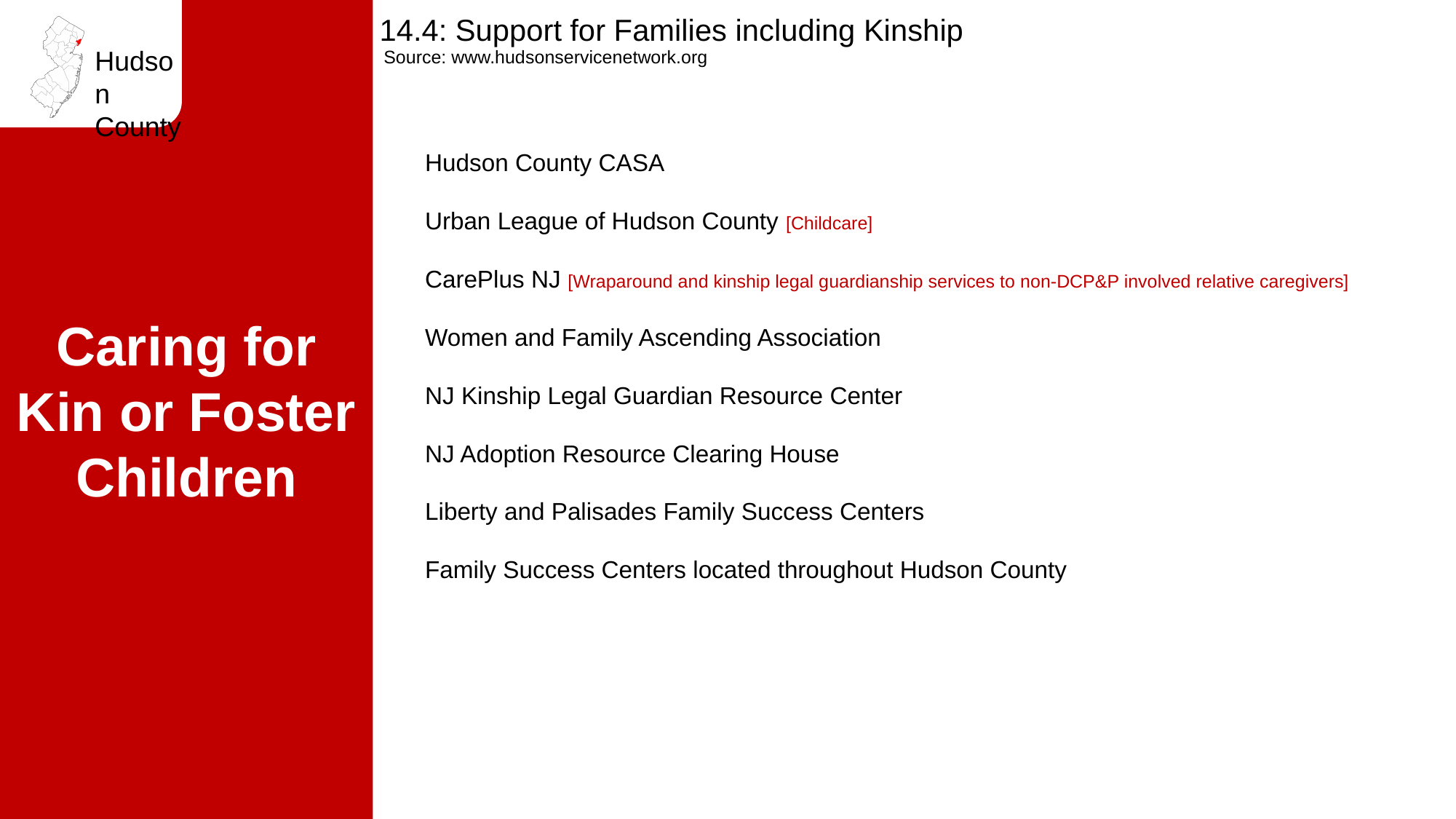

14.4: Support for Families including Kinship
Source: www.hudsonservicenetwork.org
Hudson County CASA

Urban League of Hudson County [Childcare]

CarePlus NJ [Wraparound and kinship legal guardianship services to non-DCP&P involved relative caregivers]

Women and Family Ascending Association

NJ Kinship Legal Guardian Resource Center

NJ Adoption Resource Clearing House

Liberty and Palisades Family Success Centers

Family Success Centers located throughout Hudson County

Caring for Kin or Foster Children